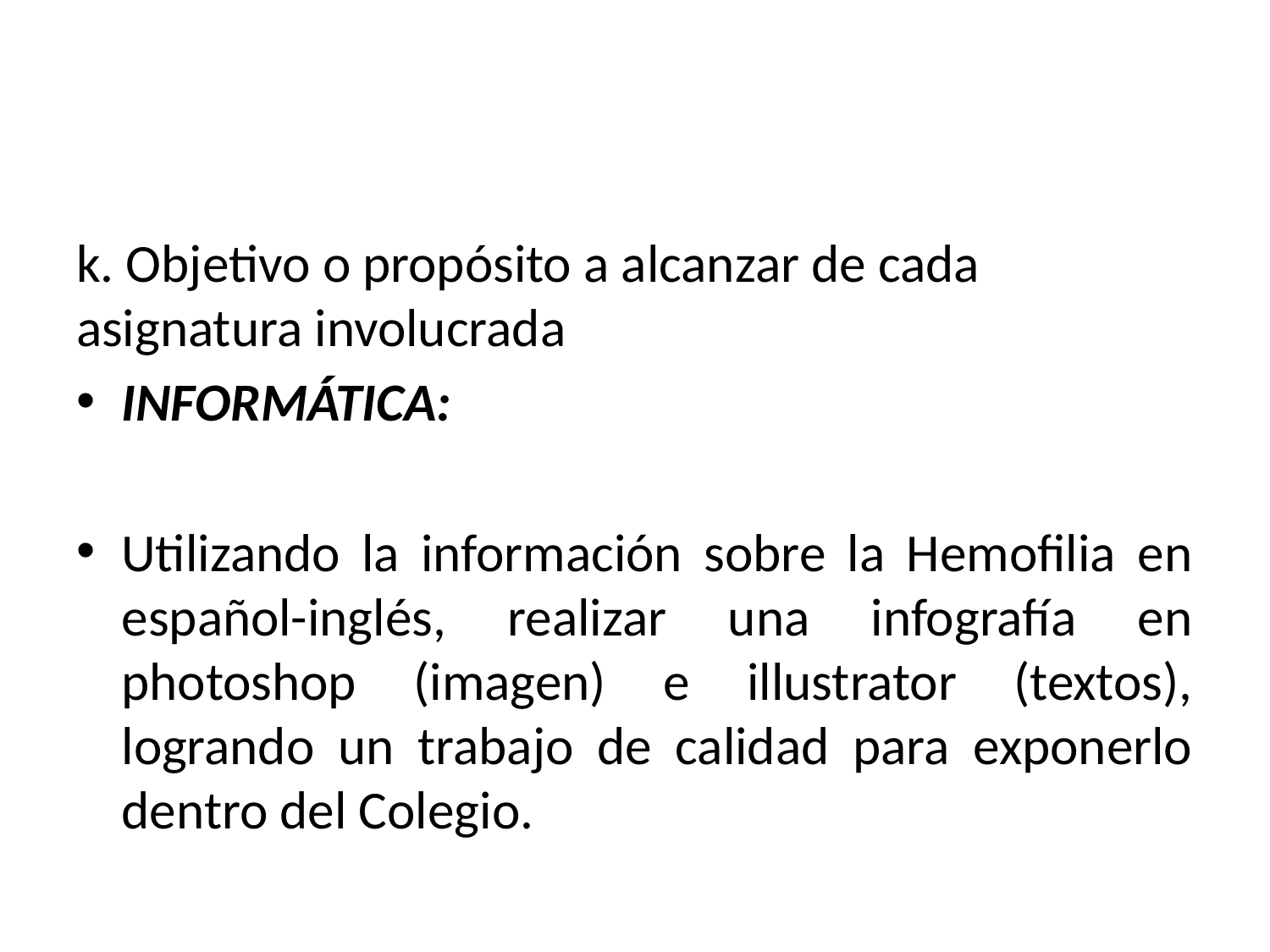

k. Objetivo o propósito a alcanzar de cada asignatura involucrada
INFORMÁTICA:

Utilizando la información sobre la Hemofilia en español-inglés, realizar una infografía en photoshop (imagen) e illustrator (textos), logrando un trabajo de calidad para exponerlo dentro del Colegio.